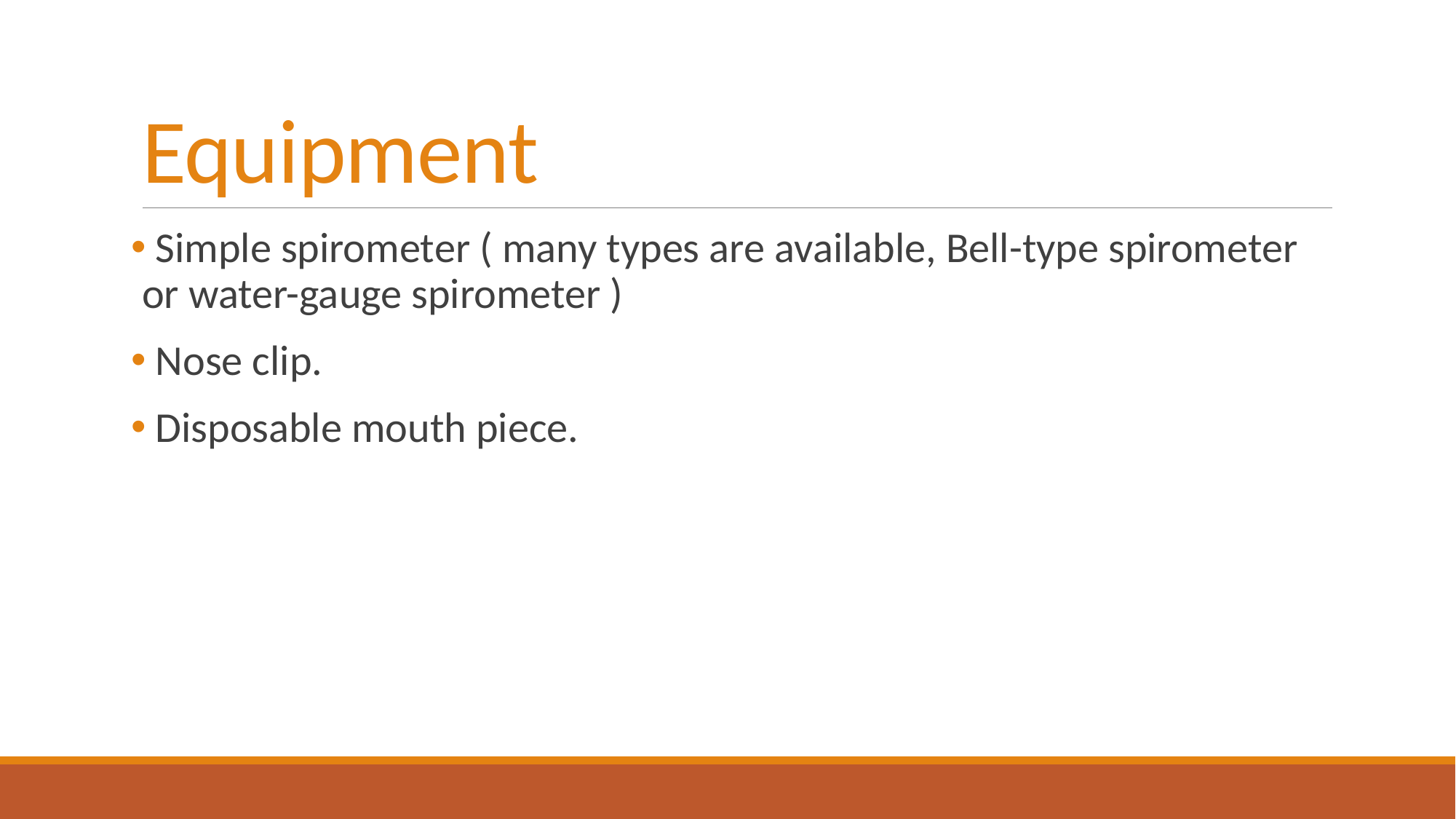

# Equipment
 Simple spirometer ( many types are available, Bell-type spirometer or water-gauge spirometer )
 Nose clip.
 Disposable mouth piece.